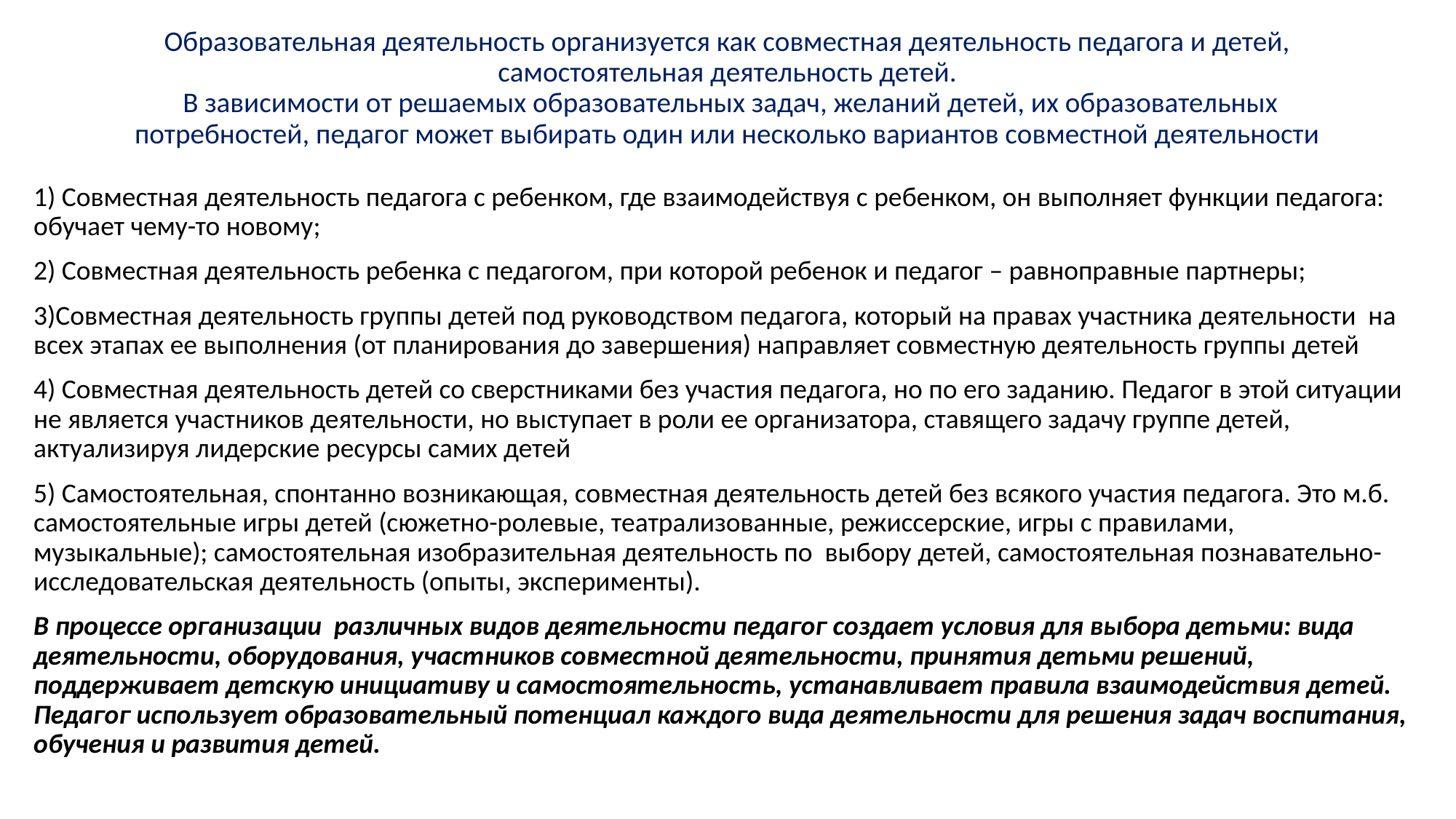

# Образовательная деятельность организуется как совместная деятельность педагога и детей, самостоятельная деятельность детей. В зависимости от решаемых образовательных задач, желаний детей, их образовательных потребностей, педагог может выбирать один или несколько вариантов совместной деятельности
1) Совместная деятельность педагога с ребенком, где взаимодействуя с ребенком, он выполняет функции педагога: обучает чему-то новому;
2) Совместная деятельность ребенка с педагогом, при которой ребенок и педагог – равноправные партнеры;
3)Совместная деятельность группы детей под руководством педагога, который на правах участника деятельности  на всех этапах ее выполнения (от планирования до завершения) направляет совместную деятельность группы детей
4) Совместная деятельность детей со сверстниками без участия педагога, но по его заданию. Педагог в этой ситуации не является участников деятельности, но выступает в роли ее организатора, ставящего задачу группе детей, актуализируя лидерские ресурсы самих детей
5) Самостоятельная, спонтанно возникающая, совместная деятельность детей без всякого участия педагога. Это м.б. самостоятельные игры детей (сюжетно-ролевые, театрализованные, режиссерские, игры с правилами, музыкальные); самостоятельная изобразительная деятельность по  выбору детей, самостоятельная познавательно-исследовательская деятельность (опыты, эксперименты).
В процессе организации  различных видов деятельности педагог создает условия для выбора детьми: вида деятельности, оборудования, участников совместной деятельности, принятия детьми решений,  поддерживает детскую инициативу и самостоятельность, устанавливает правила взаимодействия детей. Педагог использует образовательный потенциал каждого вида деятельности для решения задач воспитания, обучения и развития детей.